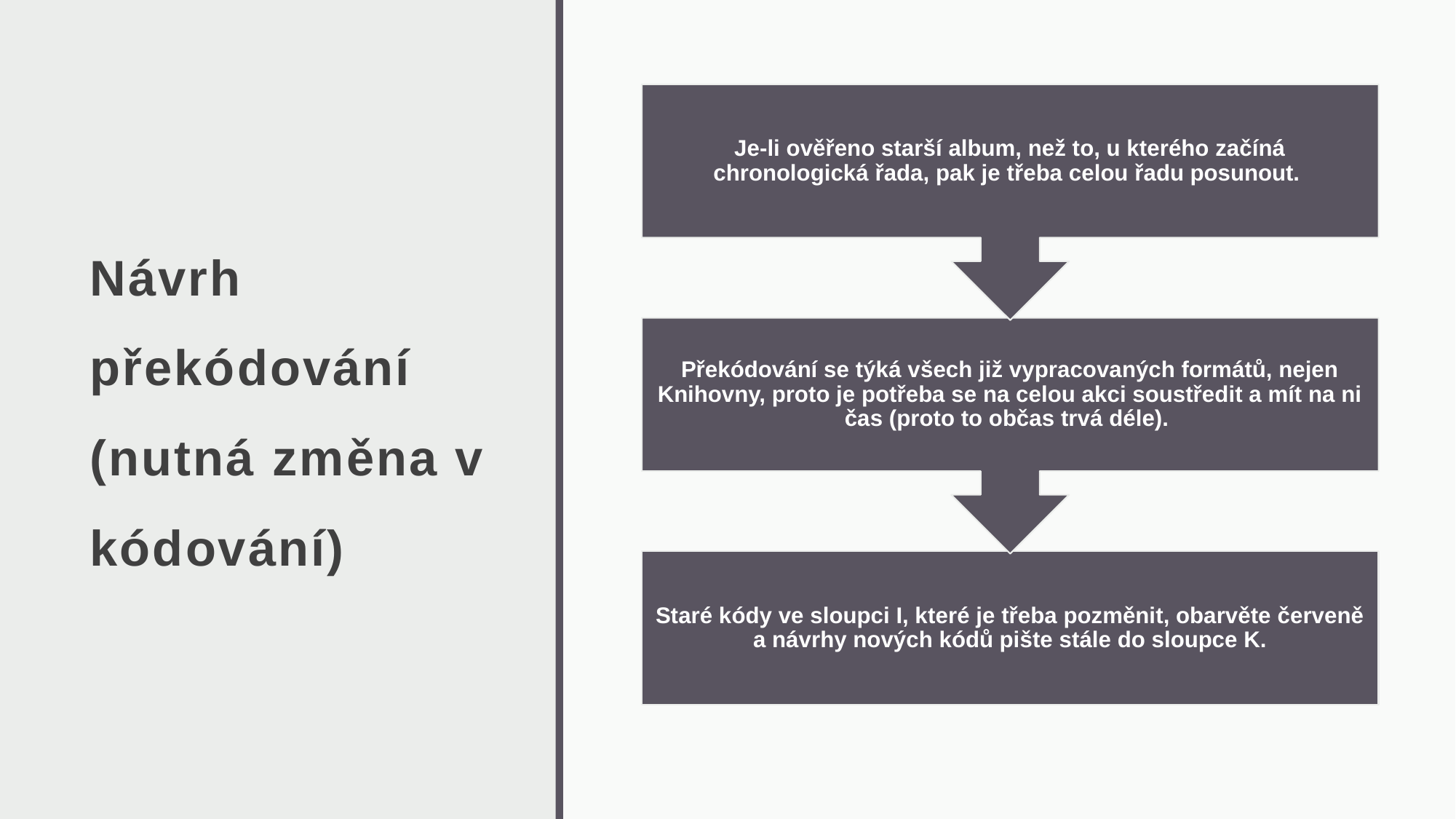

Staré kódy ve sloupci I, které je třeba pozměnit, obarvěte červeně a návrhy nových kódů pište stále do sloupce K.
Překódování se týká všech již vypracovaných formátů, nejen Knihovny, proto je potřeba se na celou akci soustředit a mít na ni čas (proto to občas trvá déle).
Je-li ověřeno starší album, než to, u kterého začíná chronologická řada, pak je třeba celou řadu posunout.
# Návrh překódování (nutná změna v kódování)